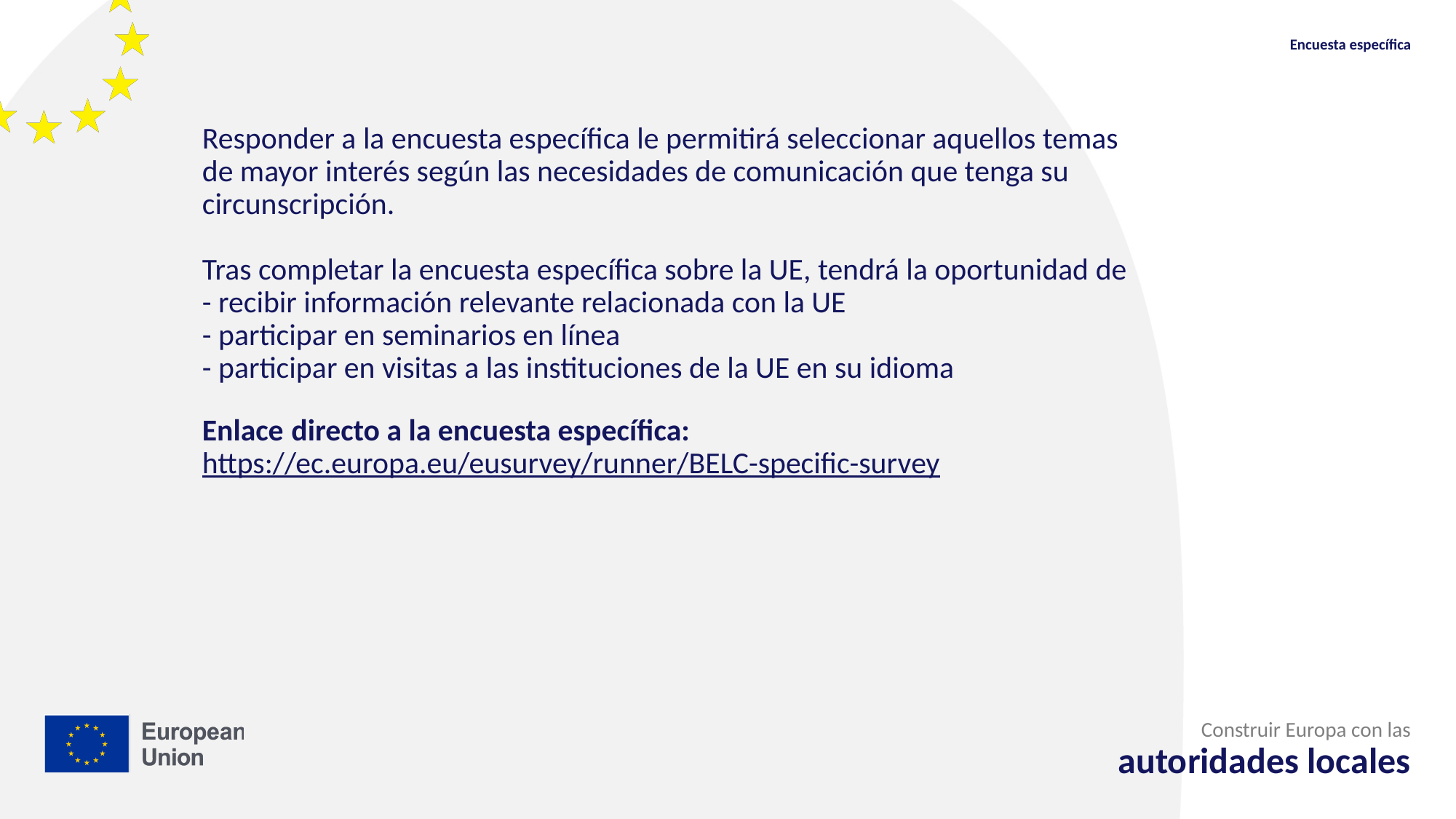

Encuesta específica
# Responder a la encuesta específica le permitirá seleccionar aquellos temas de mayor interés según las necesidades de comunicación que tenga su circunscripción. Tras completar la encuesta específica sobre la UE, tendrá la oportunidad de - recibir información relevante relacionada con la UE
- participar en seminarios en línea
- participar en visitas a las instituciones de la UE en su idioma
Enlace directo a la encuesta específica:
https://ec.europa.eu/eusurvey/runner/BELC-specific-survey
Construir Europa con las
autoridades locales